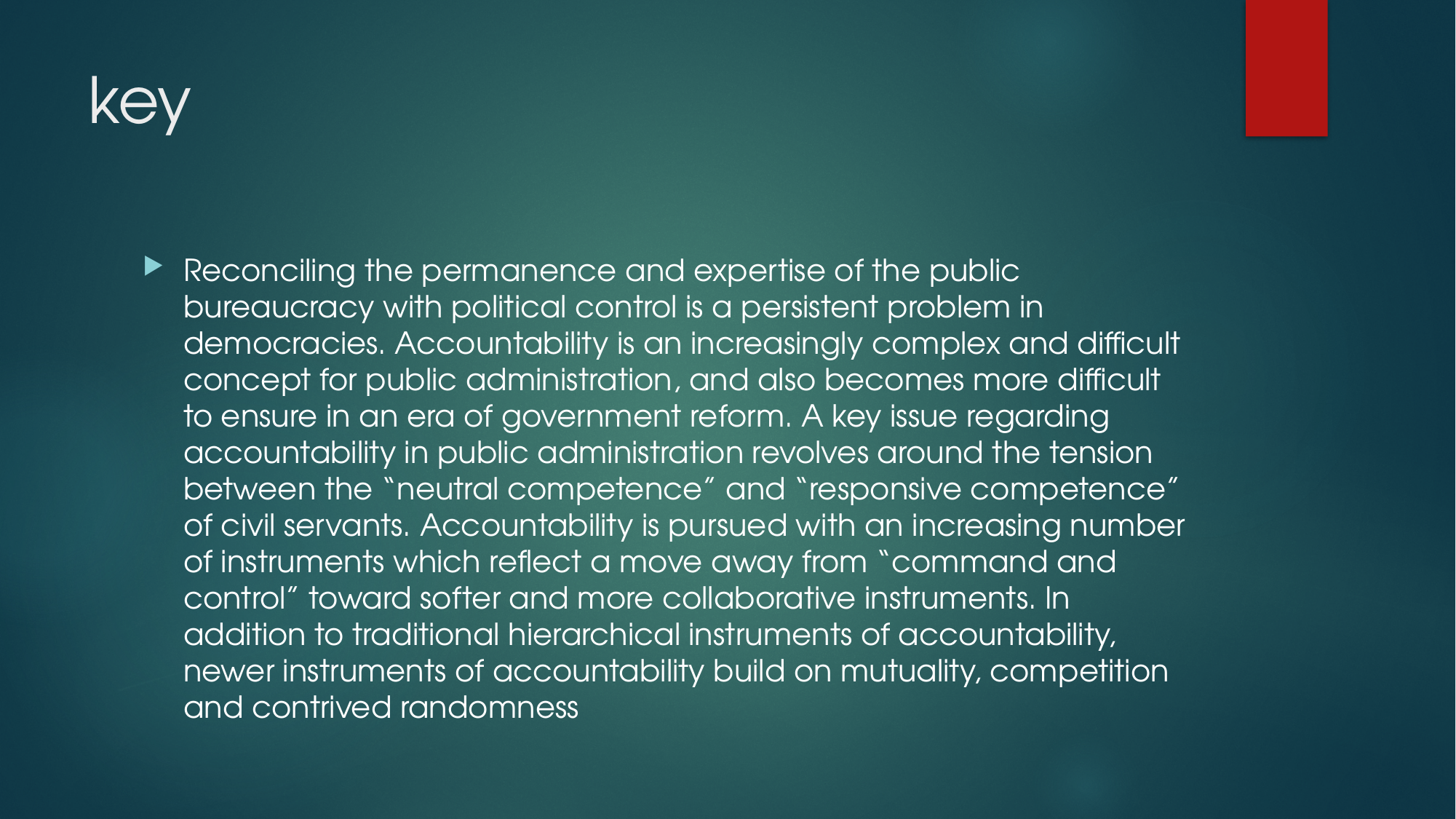

# key
Reconciling the permanence and expertise of the public bureaucracy with political control is a persistent problem in democracies. Accountability is an increasingly complex and difficult concept for public administration, and also becomes more difficult to ensure in an era of government reform. A key issue regarding accountability in public administration revolves around the tension between the “neutral competence” and “responsive competence” of civil servants. Accountability is pursued with an increasing number of instruments which reflect a move away from “command and control” toward softer and more collaborative instruments. In addition to traditional hierarchical instruments of accountability, newer instruments of accountability build on mutuality, competition and contrived randomness